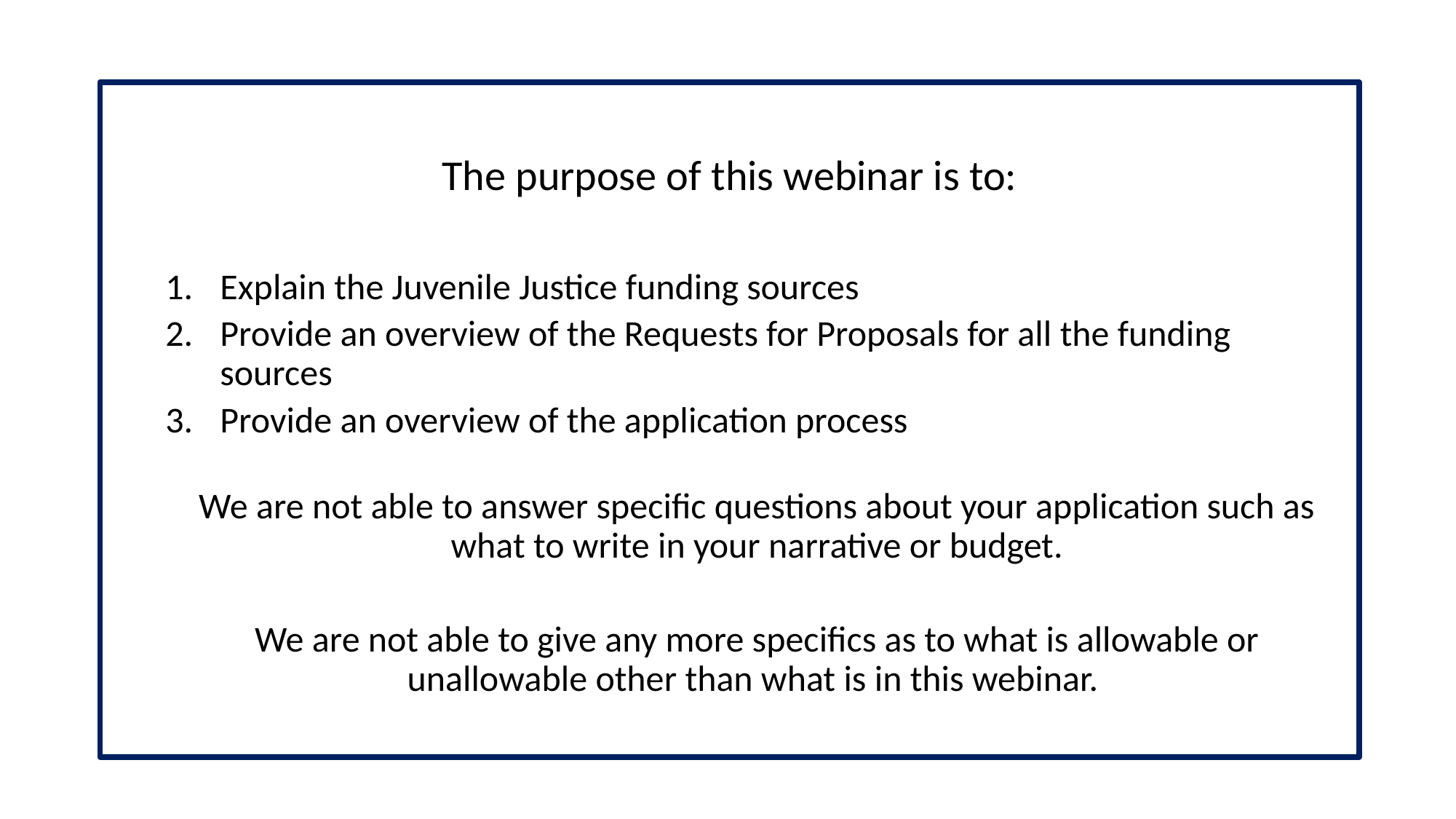

The purpose of this webinar is to:

Explain the Juvenile Justice funding sources
Provide an overview of the Requests for Proposals for all the funding sources
Provide an overview of the application process
We are not able to answer specific questions about your application such as what to write in your narrative or budget.

We are not able to give any more specifics as to what is allowable or unallowable other than what is in this webinar.